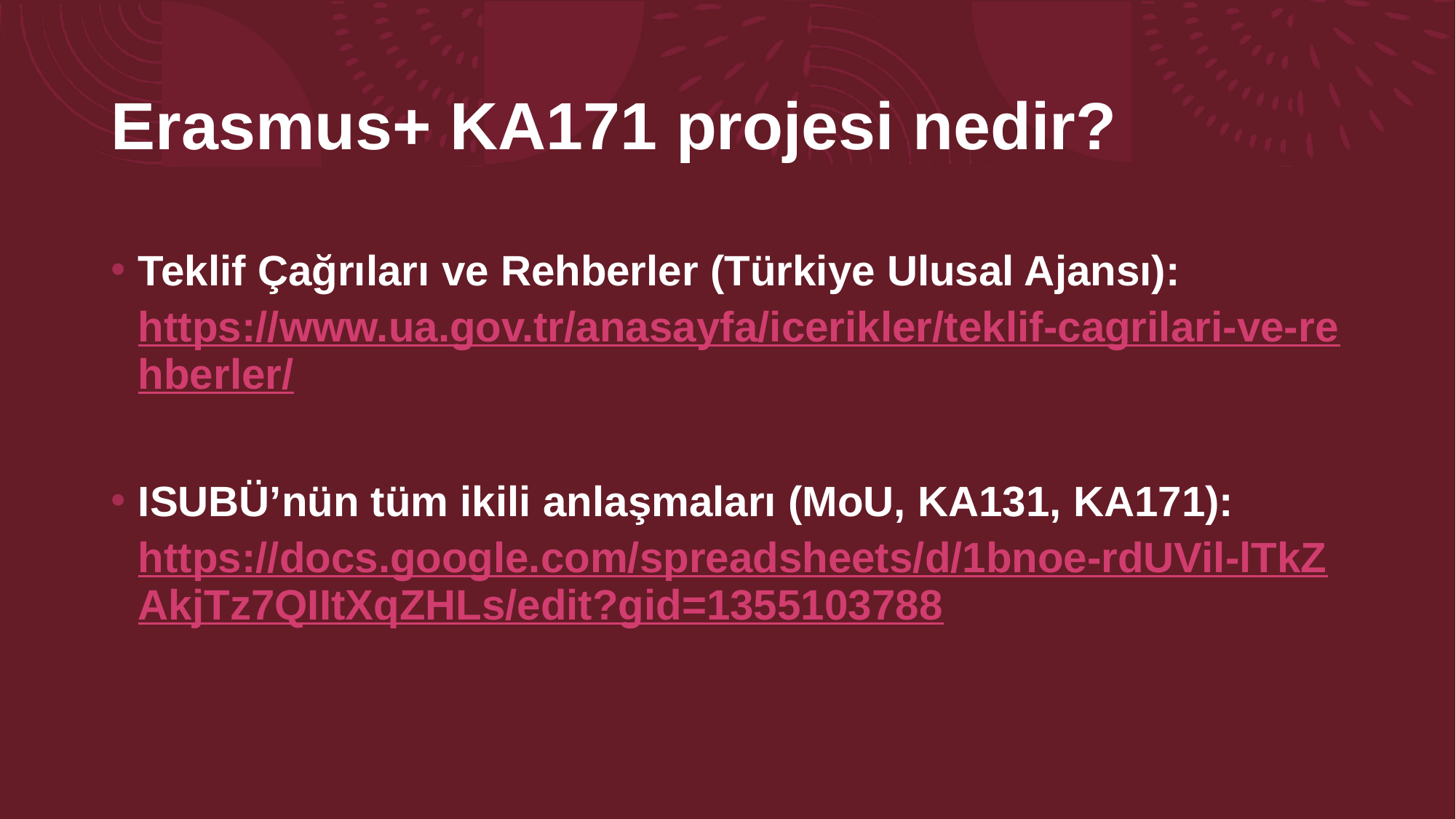

# Erasmus+ KA171 projesi nedir?
Teklif Çağrıları ve Rehberler (Türkiye Ulusal Ajansı): https://www.ua.gov.tr/anasayfa/icerikler/teklif-cagrilari-ve-rehberler/
ISUBÜ’nün tüm ikili anlaşmaları (MoU, KA131, KA171): https://docs.google.com/spreadsheets/d/1bnoe-rdUVil-lTkZAkjTz7QIItXqZHLs/edit?gid=1355103788